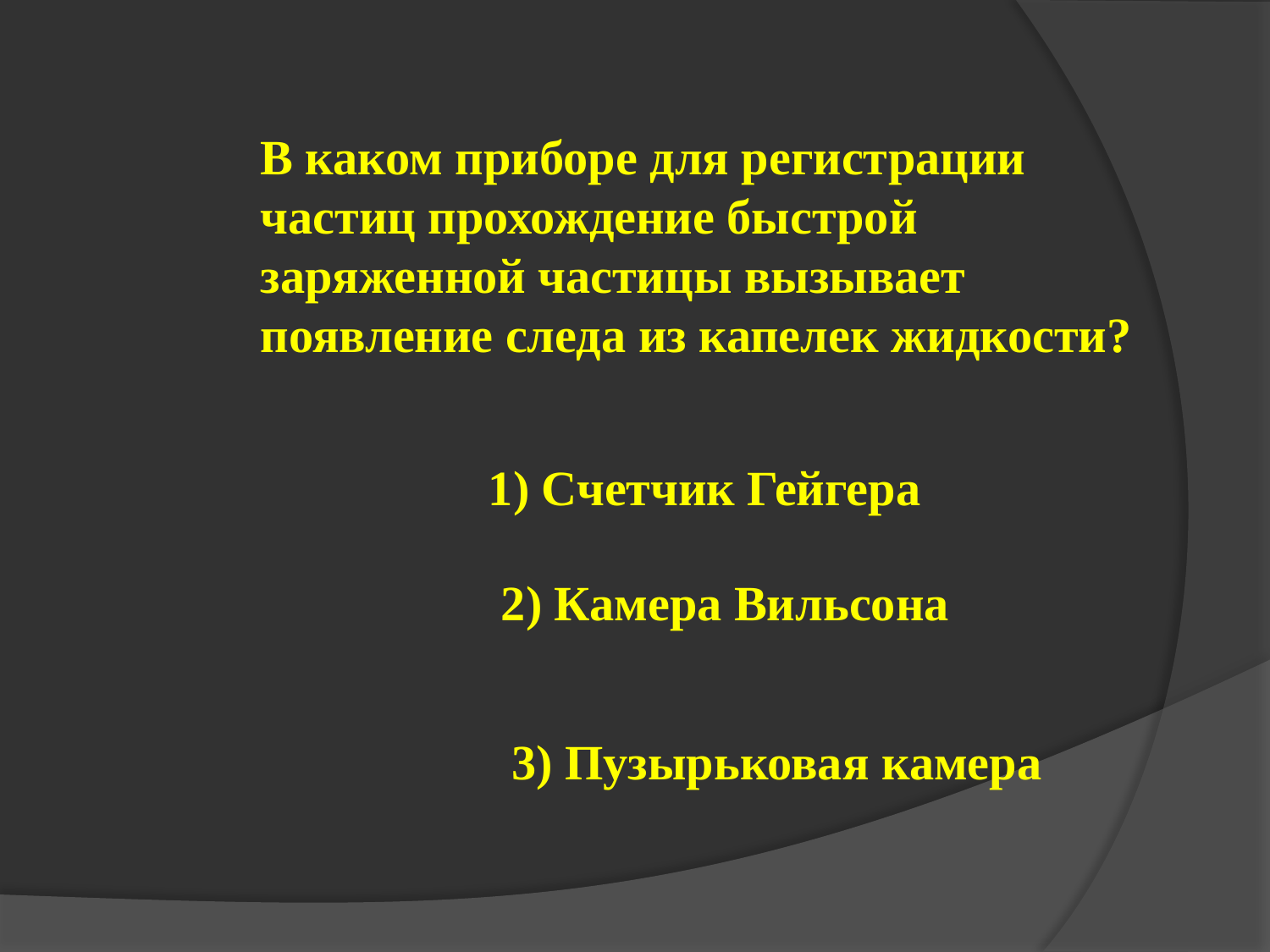

В каком приборе для регистрации частиц прохождение быстрой заряженной частицы вызывает появление следа из капелек жидкости?
1) Счетчик Гейгера
2) Камера Вильсона
3) Пузырьковая камера